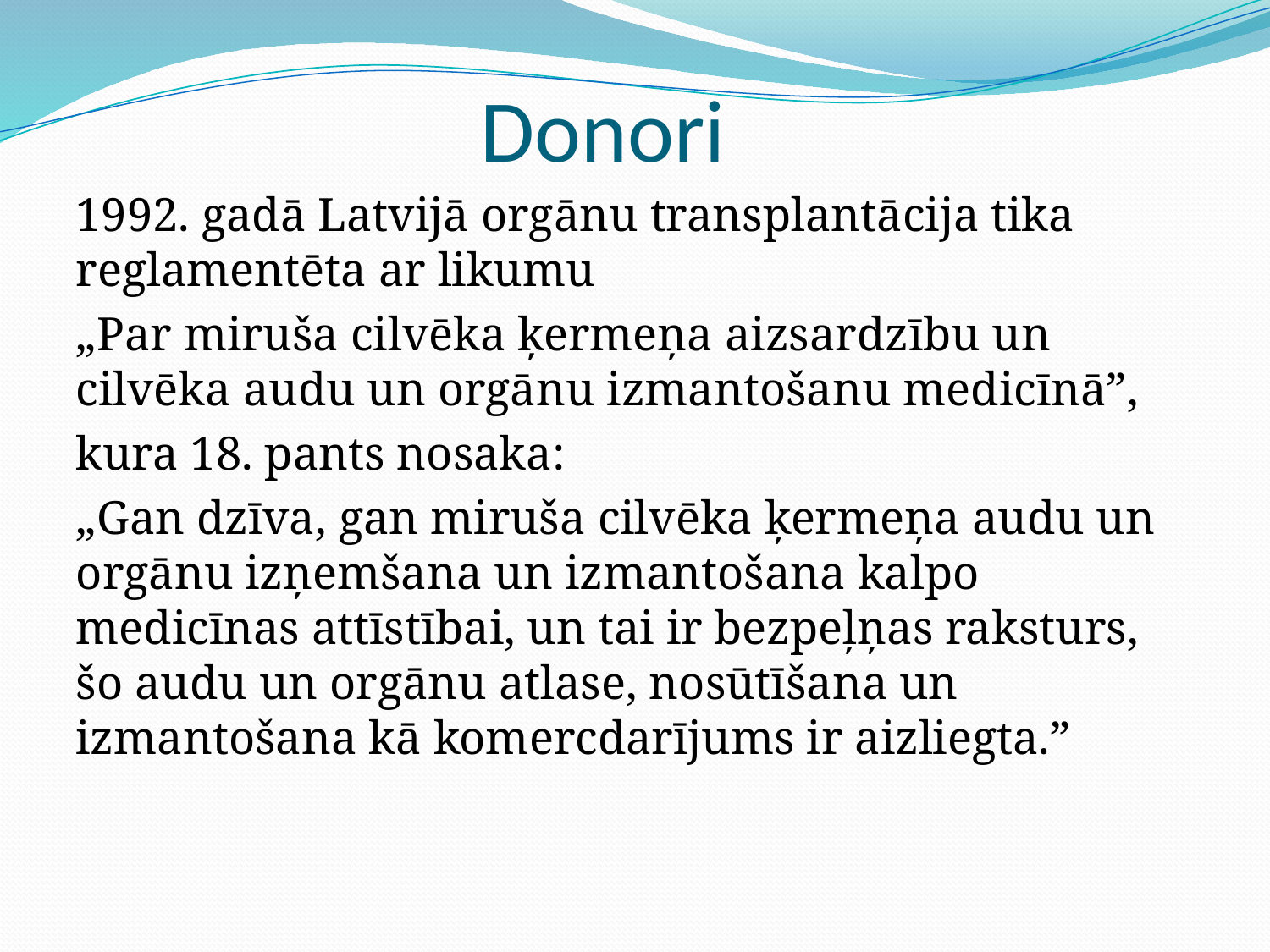

# Donori
1992. gadā Latvijā orgānu transplantācija tika  reglamentēta ar likumu
„Par miruša cilvēka ķermeņa aizsardzību un cilvēka audu un orgānu izmantošanu medicīnā”,
kura 18. pants nosaka:
„Gan dzīva, gan miruša cilvēka ķermeņa audu un orgānu izņemšana un izmantošana kalpo medicīnas attīstībai, un tai ir bezpeļņas raksturs, šo audu un orgānu atlase, nosūtīšana un izmantošana kā komercdarījums ir aizliegta.”